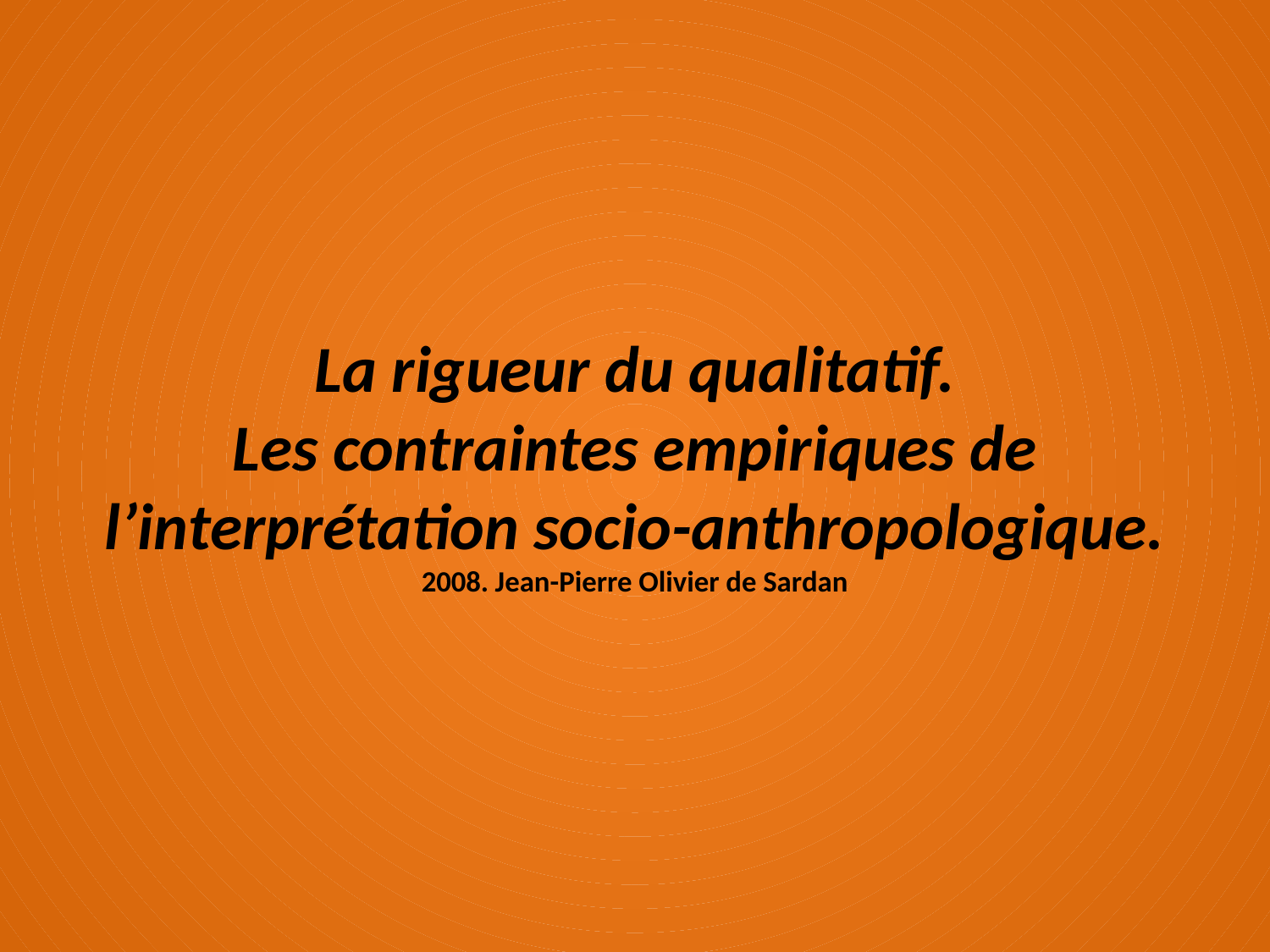

# La rigueur du qualitatif. Les contraintes empiriques de l’interprétation socio-anthropologique. 2008. Jean-Pierre Olivier de Sardan